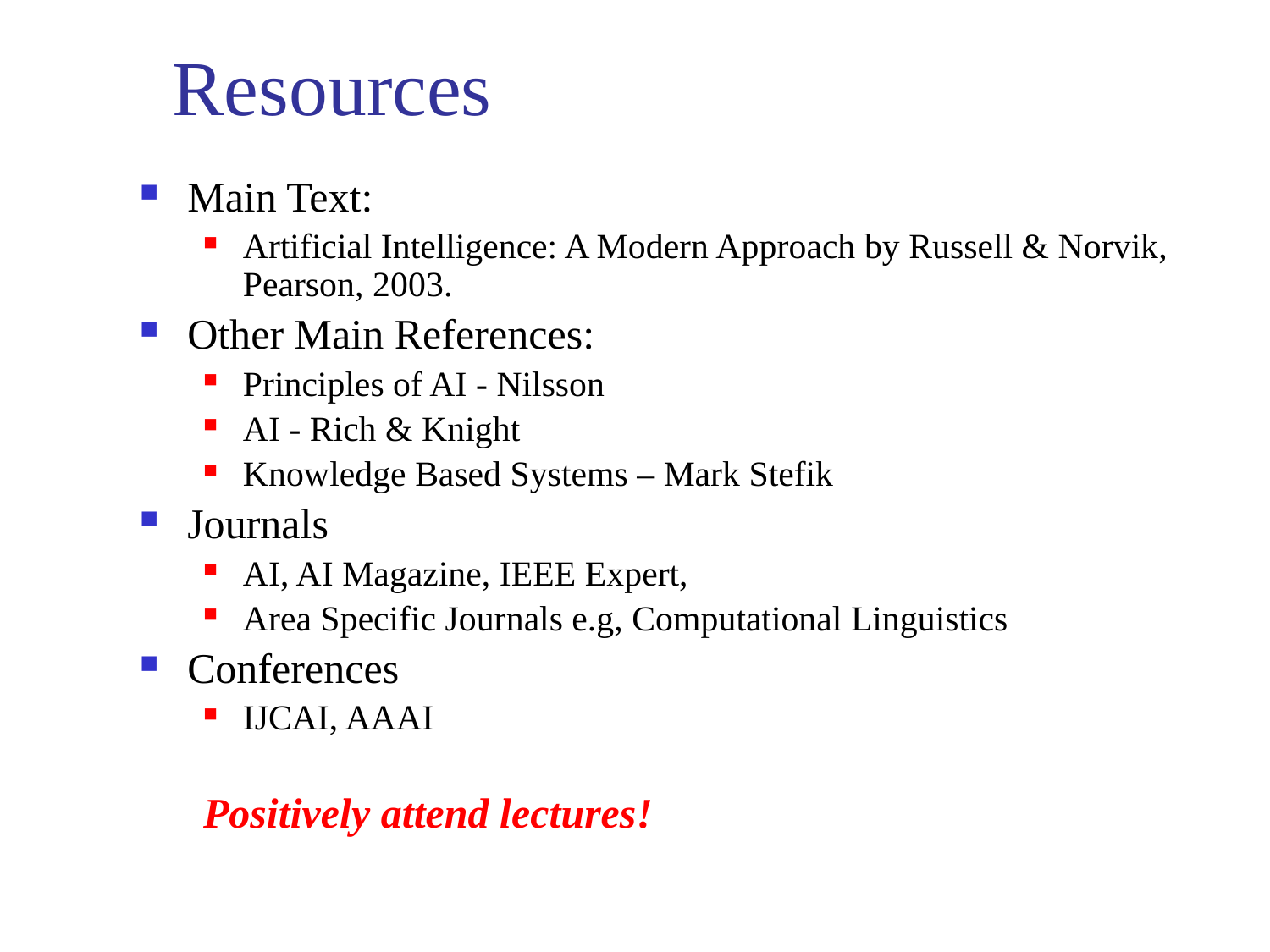

# Resources
Main Text:
Artificial Intelligence: A Modern Approach by Russell & Norvik, Pearson, 2003.
Other Main References:
Principles of AI - Nilsson
AI - Rich & Knight
Knowledge Based Systems – Mark Stefik
Journals
AI, AI Magazine, IEEE Expert,
Area Specific Journals e.g, Computational Linguistics
Conferences
IJCAI, AAAI

Positively attend lectures!